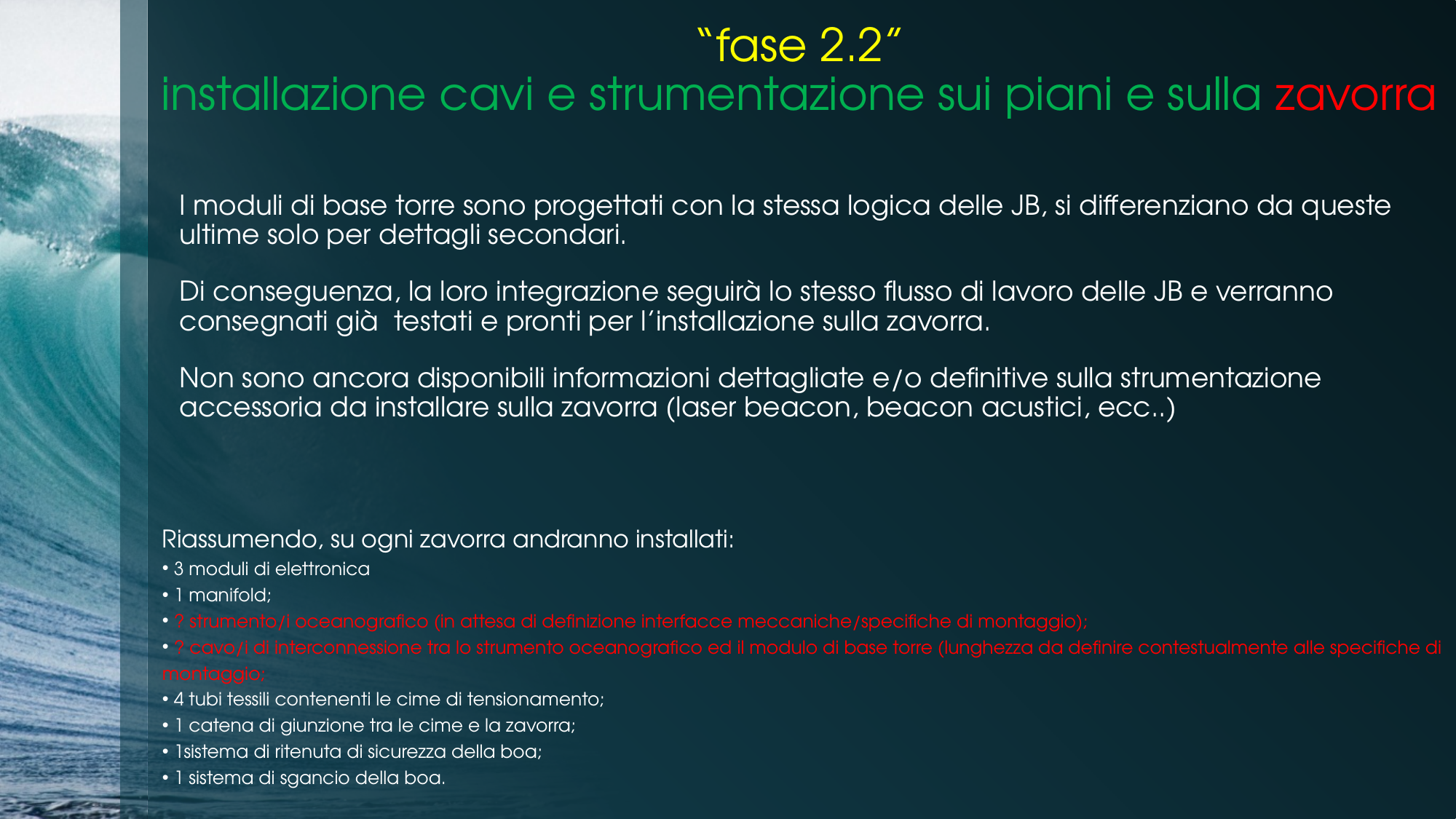

# “fase 2.2” installazione cavi e strumentazione sui piani e sulla zavorra
I moduli di base torre sono progettati con la stessa logica delle JB, si differenziano da queste ultime solo per dettagli secondari.
Di conseguenza, la loro integrazione seguirà lo stesso flusso di lavoro delle JB e verranno consegnati già  testati e pronti per l’installazione sulla zavorra.
Non sono ancora disponibili informazioni dettagliate e/o definitive sulla strumentazione accessoria da installare sulla zavorra (laser beacon, beacon acustici, ecc..)

Riassumendo, su ogni zavorra andranno installati:
 3 moduli di elettronica
 1 manifold;
 ? strumento/i oceanografico (in attesa di definizione interfacce meccaniche/specifiche di montaggio);
 ? cavo/i di interconnessione tra lo strumento oceanografico ed il modulo di base torre (lunghezza da definire contestualmente alle specifiche di montaggio;
 4 tubi tessili contenenti le cime di tensionamento;
 1 catena di giunzione tra le cime e la zavorra;
 1sistema di ritenuta di sicurezza della boa;
 1 sistema di sgancio della boa.